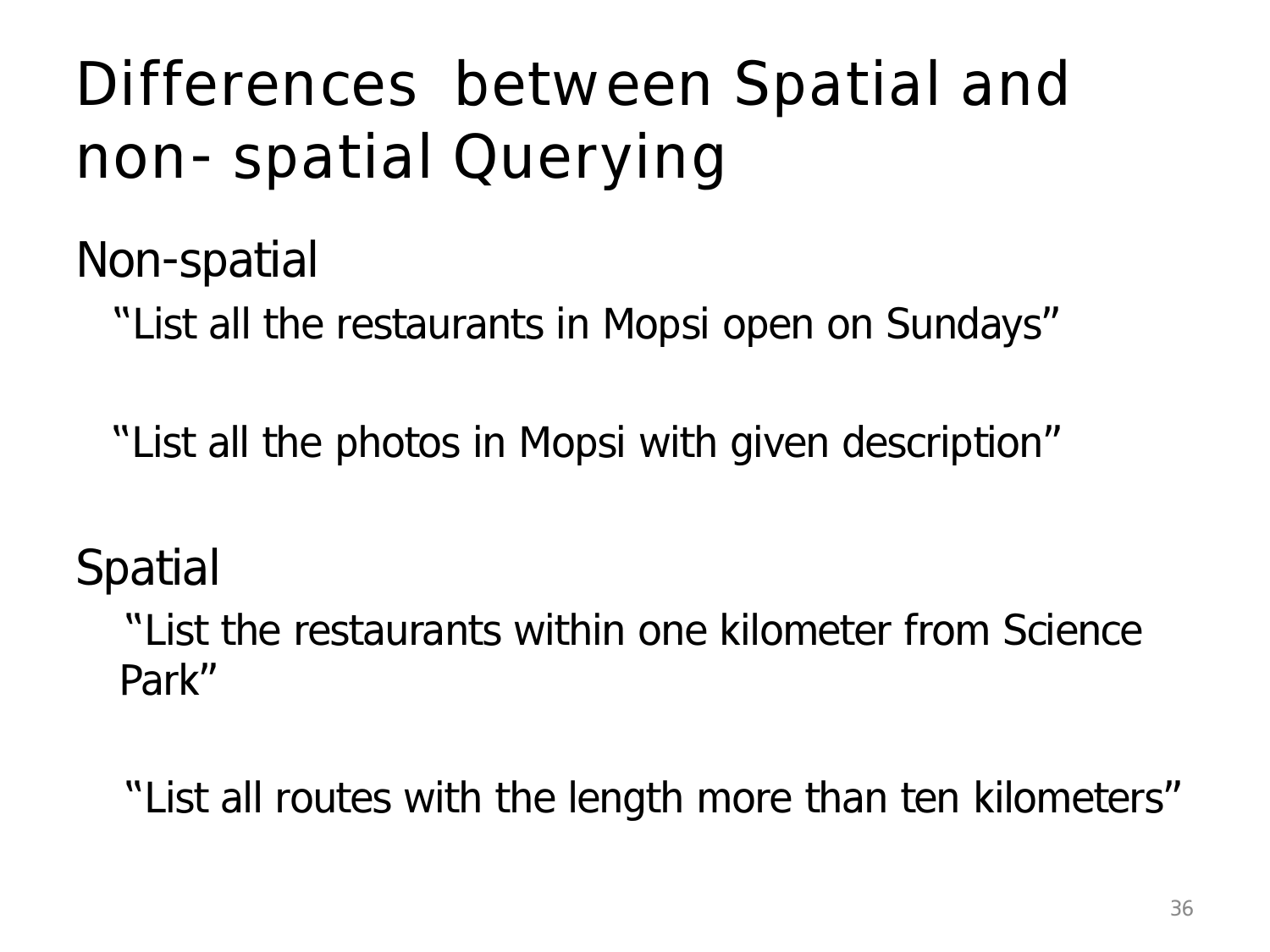

# Differences  between Spatial and non- spatial Querying
Non-spatial
   “List all the restaurants in Mopsi open on Sundays”

   “List all the photos in Mopsi with given description”

Spatial
    “List the restaurants within one kilometer from Science Park”

    “List all routes with the length more than ten kilometers”

36